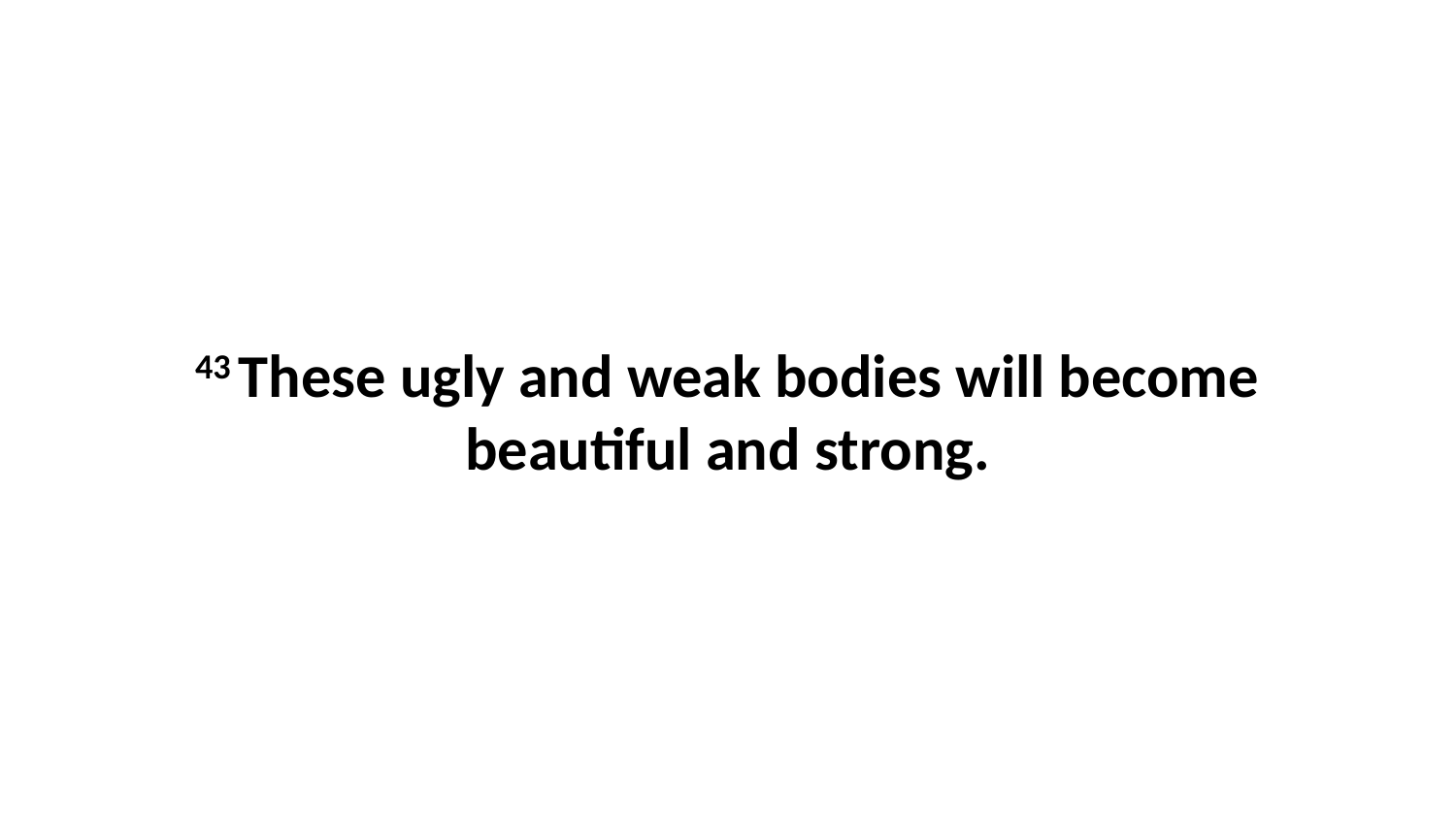

43 These ugly and weak bodies will become beautiful and strong.